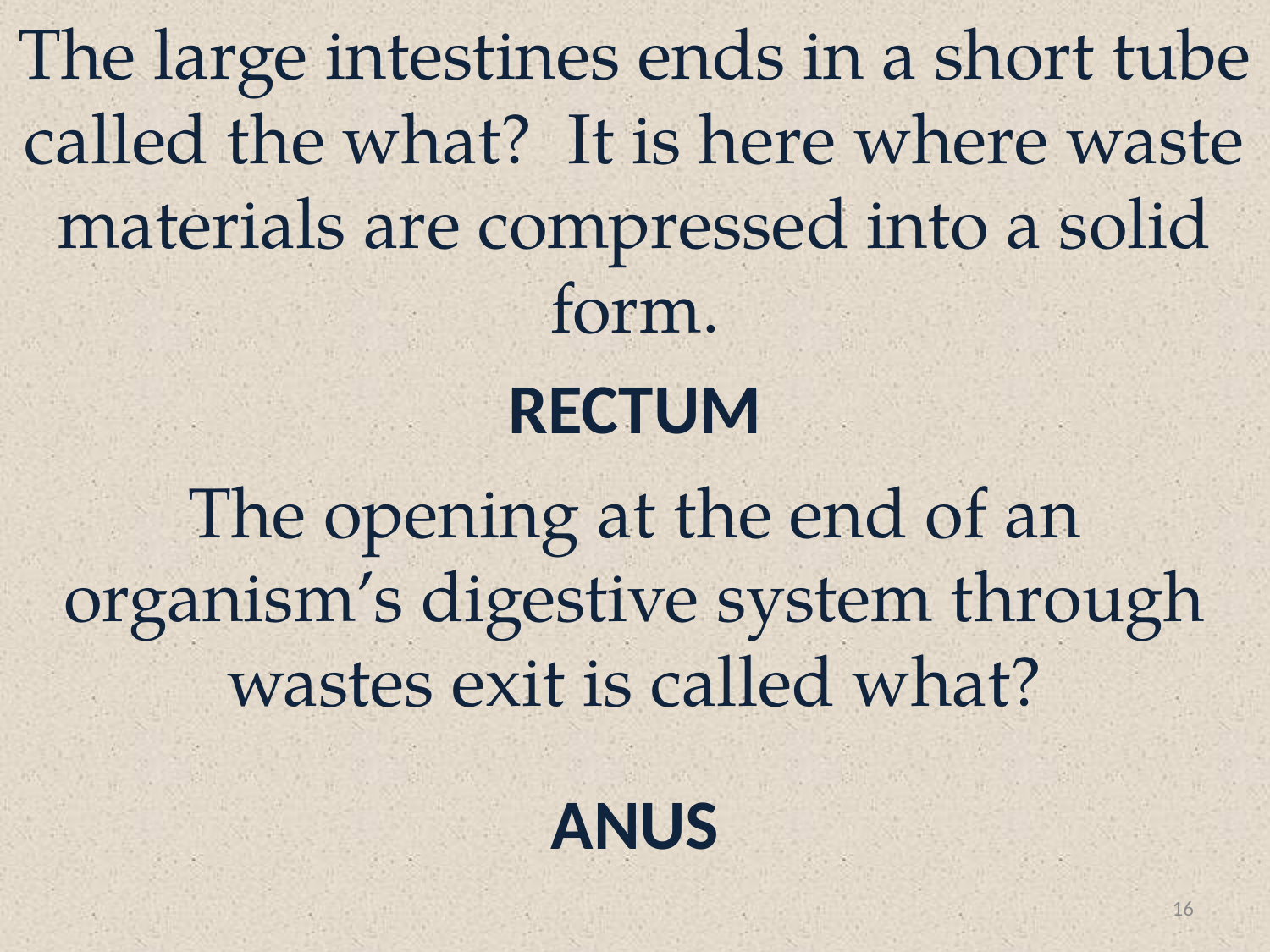

The large intestines ends in a short tube called the what?  It is here where waste materials are compressed into a solid form.
RECTUM
# The opening at the end of an organism’s digestive system through wastes exit is called what?
ANUS
16